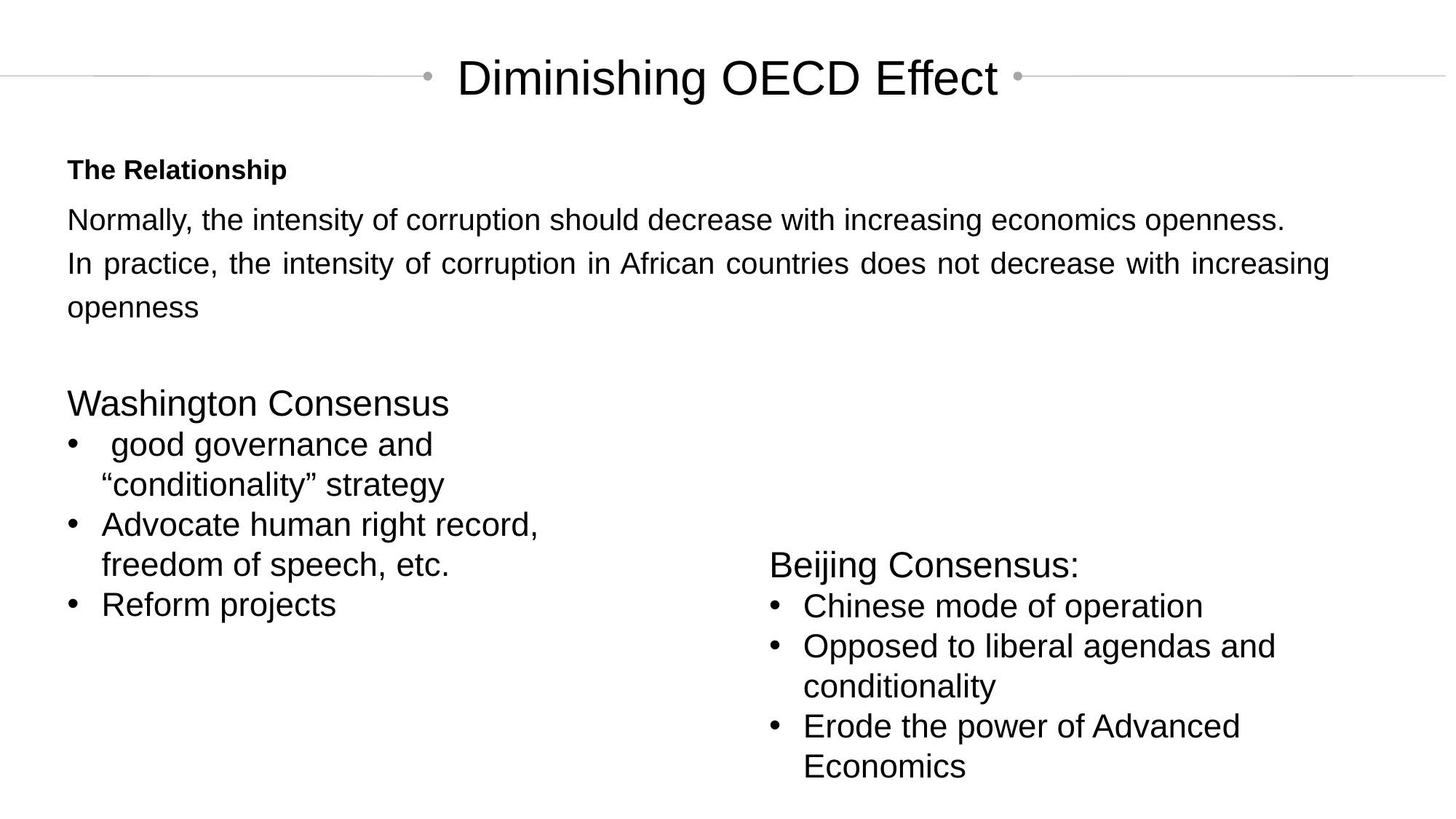

Diminishing OECD Effect
The Relationship
Normally, the intensity of corruption should decrease with increasing economics openness.
In practice, the intensity of corruption in African countries does not decrease with increasing openness
Washington Consensus
 good governance and “conditionality” strategy
Advocate human right record, freedom of speech, etc.
Reform projects

Beijing Consensus:
Chinese mode of operation
Opposed to liberal agendas and conditionality
Erode the power of Advanced Economics